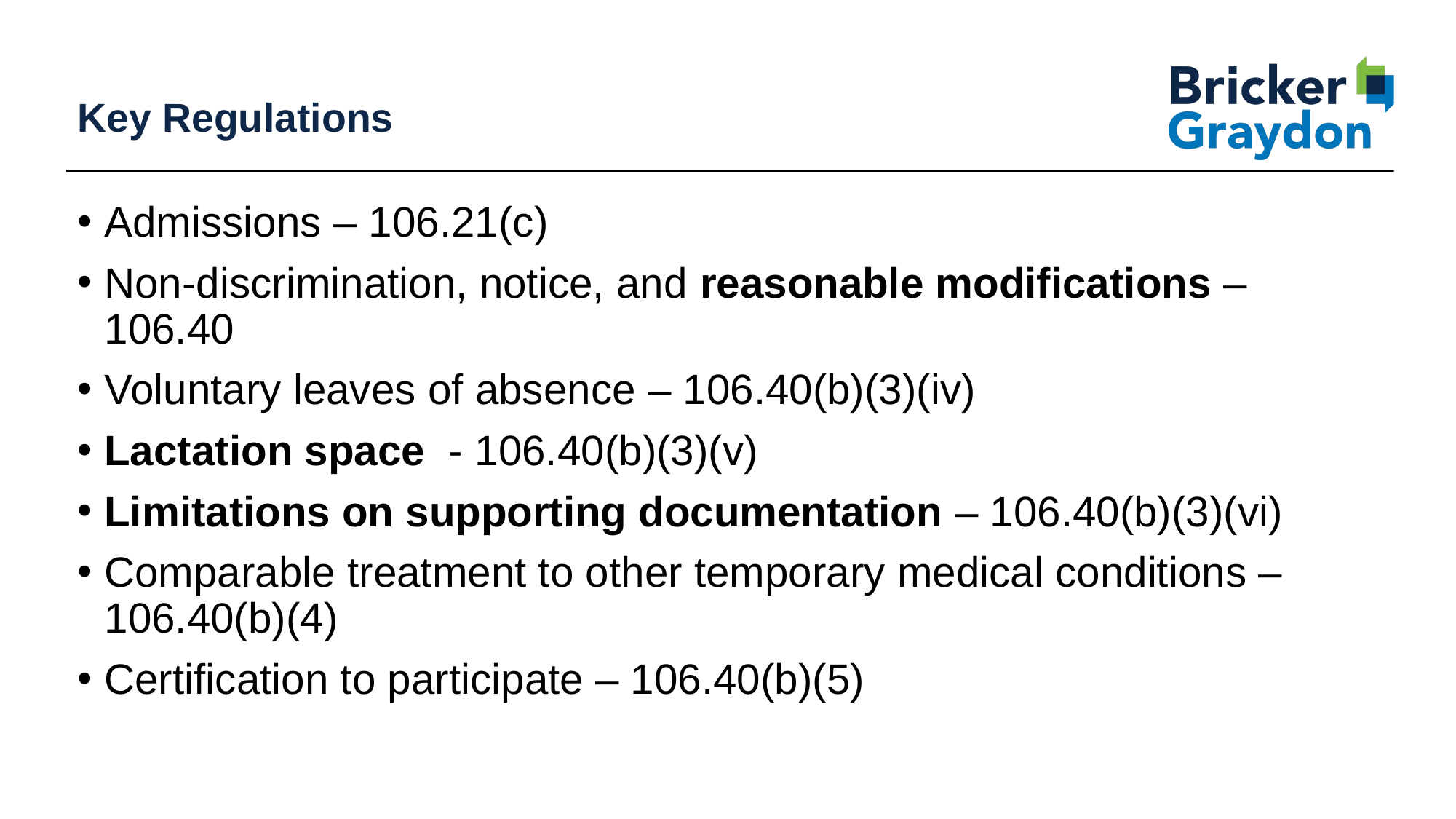

134
# Key Regulations
Admissions – 106.21(c)
Non-discrimination, notice, and reasonable modifications – 106.40
Voluntary leaves of absence – 106.40(b)(3)(iv)
Lactation space  - 106.40(b)(3)(v)
Limitations on supporting documentation – 106.40(b)(3)(vi)
Comparable treatment to other temporary medical conditions – 106.40(b)(4)
Certification to participate – 106.40(b)(5)